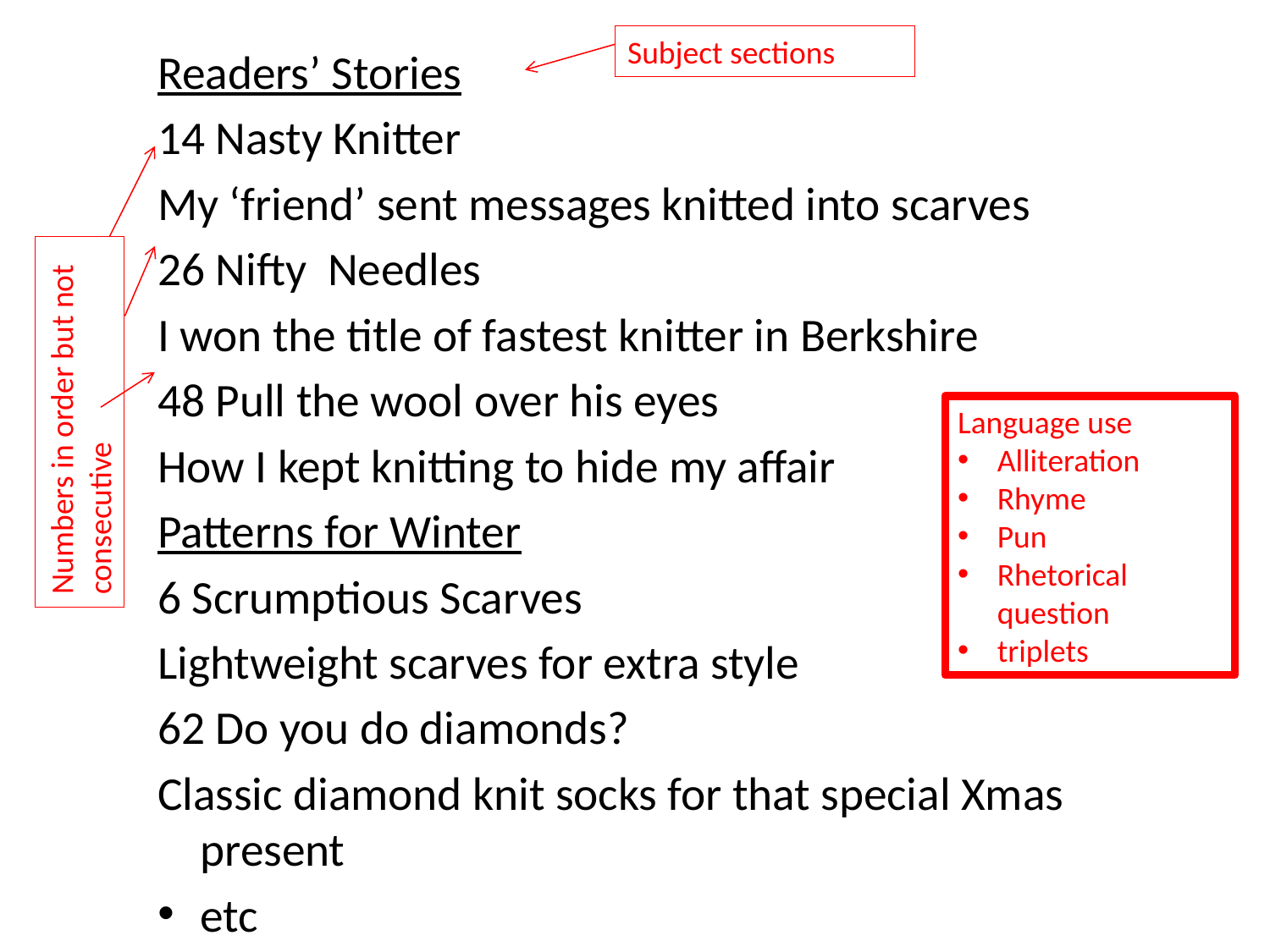

Subject sections
Readers’ Stories
14 Nasty Knitter
My ‘friend’ sent messages knitted into scarves
26 Nifty  Needles
I won the title of fastest knitter in Berkshire
48 Pull the wool over his eyes
How I kept knitting to hide my affair
Patterns for Winter
6 Scrumptious Scarves
Lightweight scarves for extra style
62 Do you do diamonds?
Classic diamond knit socks for that special Xmas present
etc

Numbers in order but not consecutive
Language use
Alliteration
Rhyme
Pun
Rhetorical question
triplets